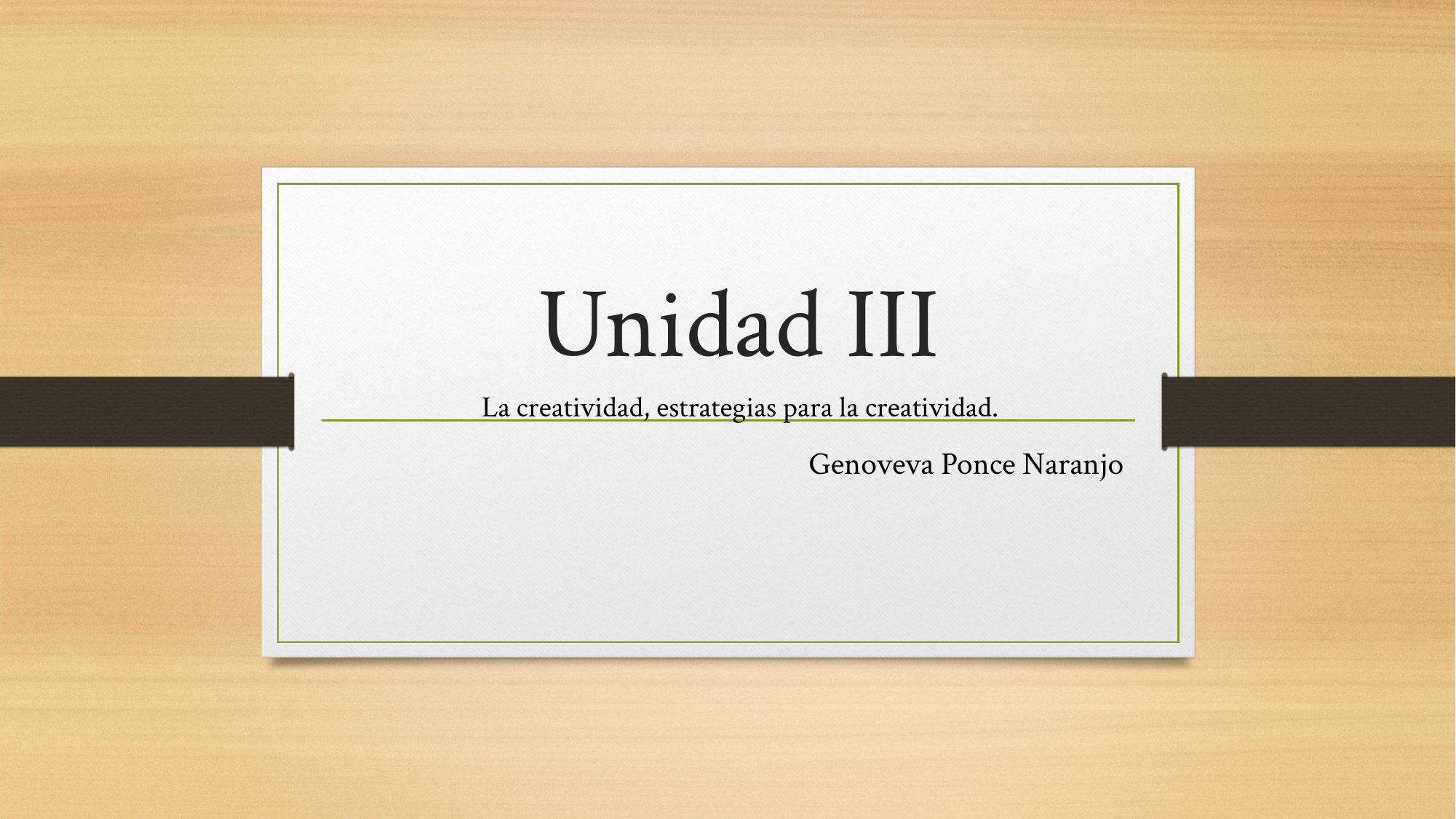

# Unidad III
La creatividad, estrategias para la creatividad.
Genoveva Ponce Naranjo